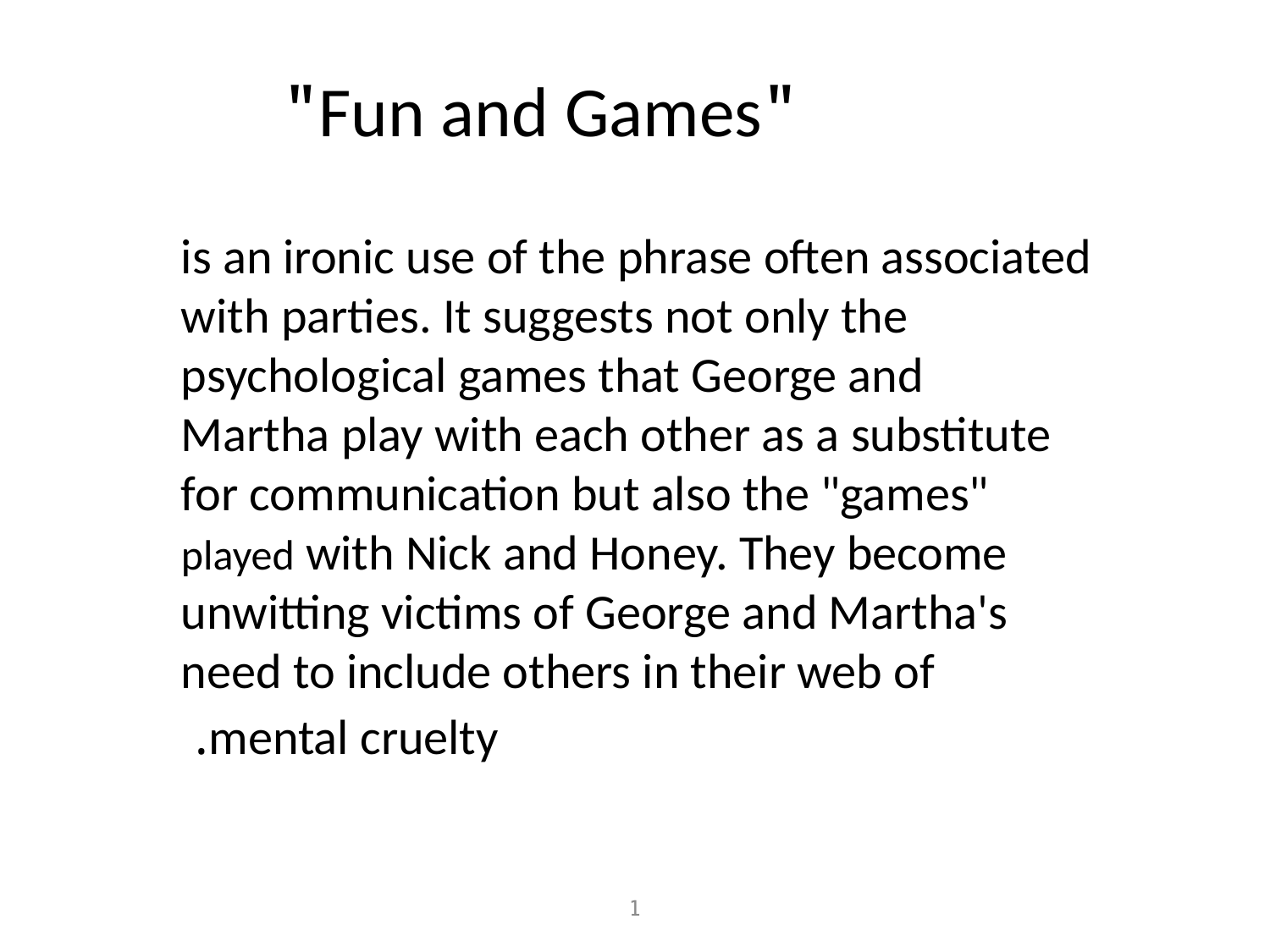

"Fun and Games"
is an ironic use of the phrase often associated with parties. It suggests not only the psychological games that George and Martha play with each other as a substitute for communication but also the "games" played with Nick and Honey. They become unwitting victims of George and Martha's need to include others in their web of mental cruelty.
1